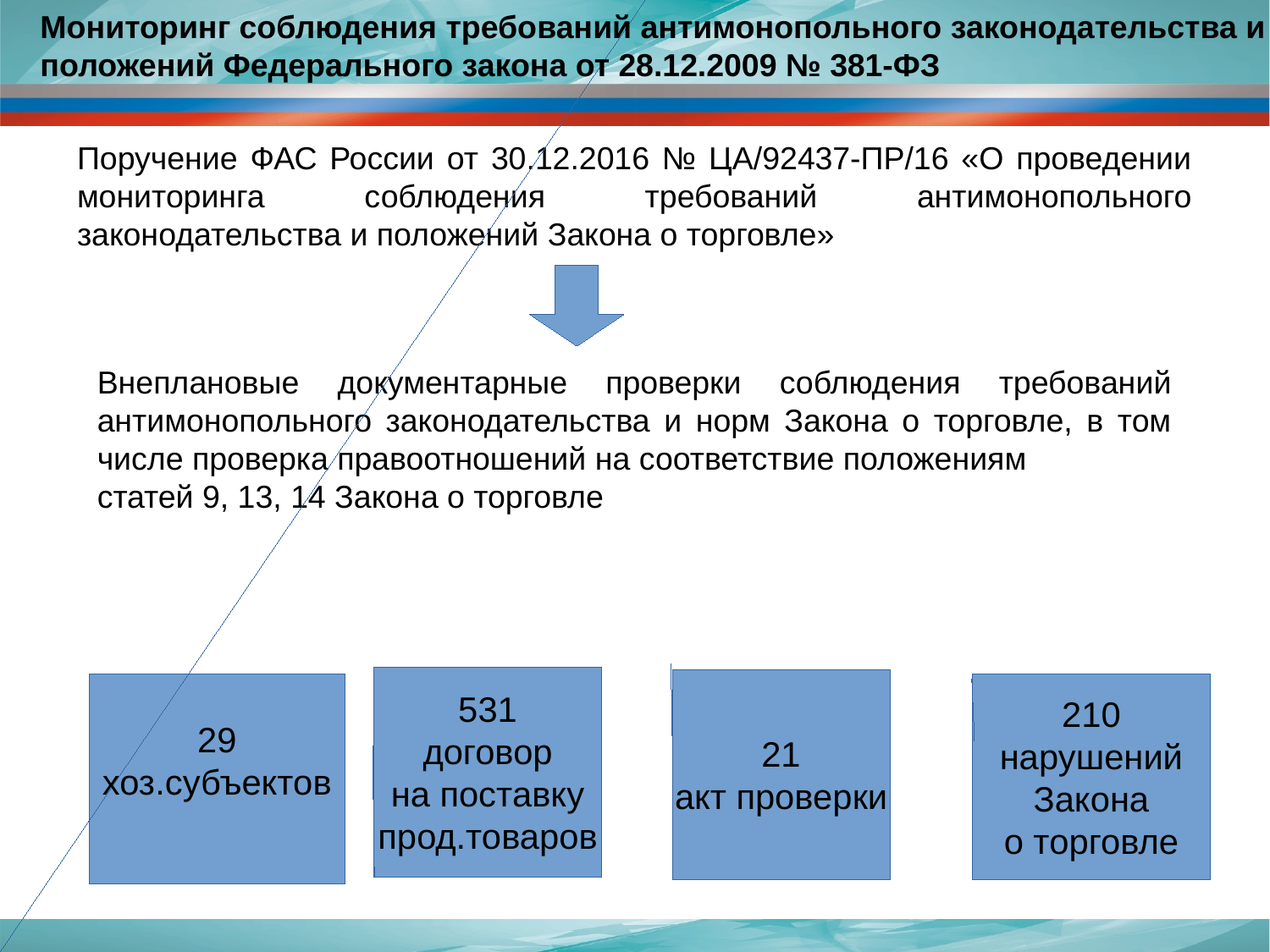

Мониторинг соблюдения требований антимонопольного законодательства и положений Федерального закона от 28.12.2009 № 381-ФЗ

Поручение ФАС России от 30.12.2016 № ЦА/92437-ПР/16 «О проведении мониторинга соблюдения требований антимонопольного законодательства и положений Закона о торговле»

Внеплановые документарные проверки соблюдения требований антимонопольного законодательства и норм Закона о торговле, в том числе проверка правоотношений на соответствие положениям
статей 9, 13, 14 Закона о торговле
531
договор
на поставку
прод.товаров
21
акт проверки
29
хоз.субъектов

210
нарушений
Закона
о торговле